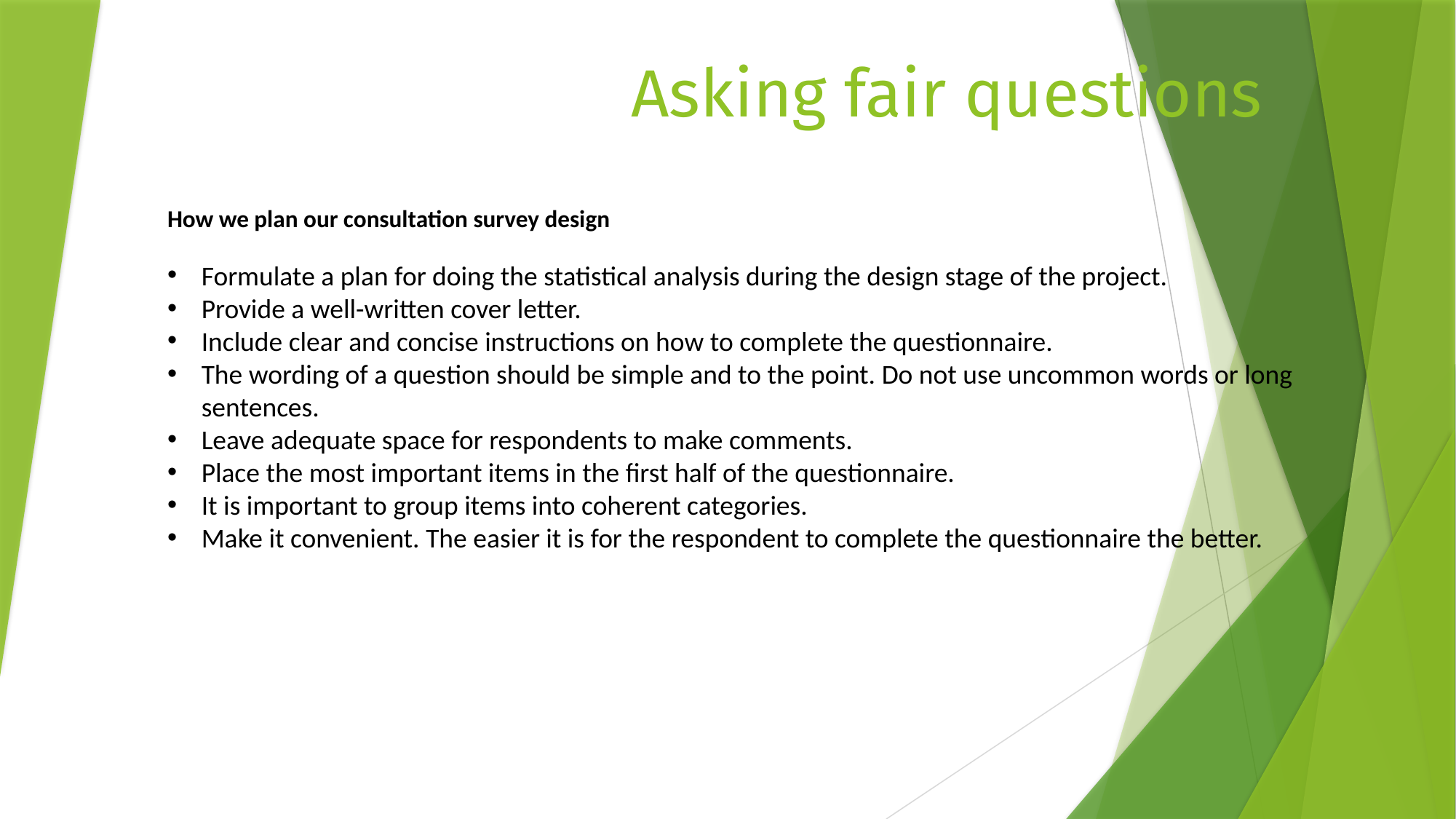

# Asking fair questions
How we plan our consultation survey design

Formulate a plan for doing the statistical analysis during the design stage of the project.
Provide a well-written cover letter.
Include clear and concise instructions on how to complete the questionnaire.
The wording of a question should be simple and to the point. Do not use uncommon words or long sentences.
Leave adequate space for respondents to make comments.
Place the most important items in the first half of the questionnaire.
It is important to group items into coherent categories.
Make it convenient. The easier it is for the respondent to complete the questionnaire the better.